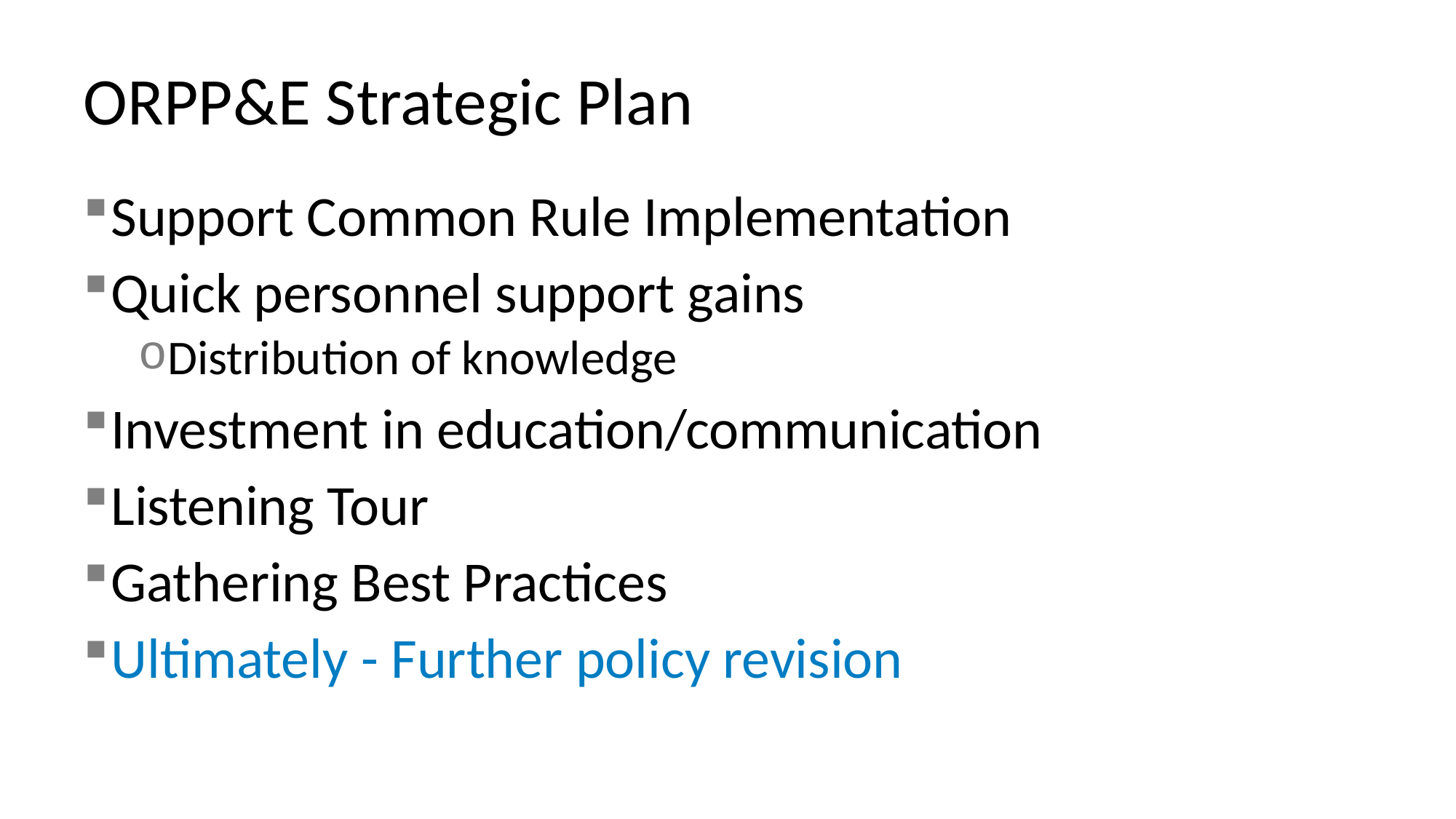

# ORPP&E Strategic Plan
Support Common Rule Implementation
Quick personnel support gains
Distribution of knowledge
Investment in education/communication
Listening Tour
Gathering Best Practices
Ultimately - Further policy revision